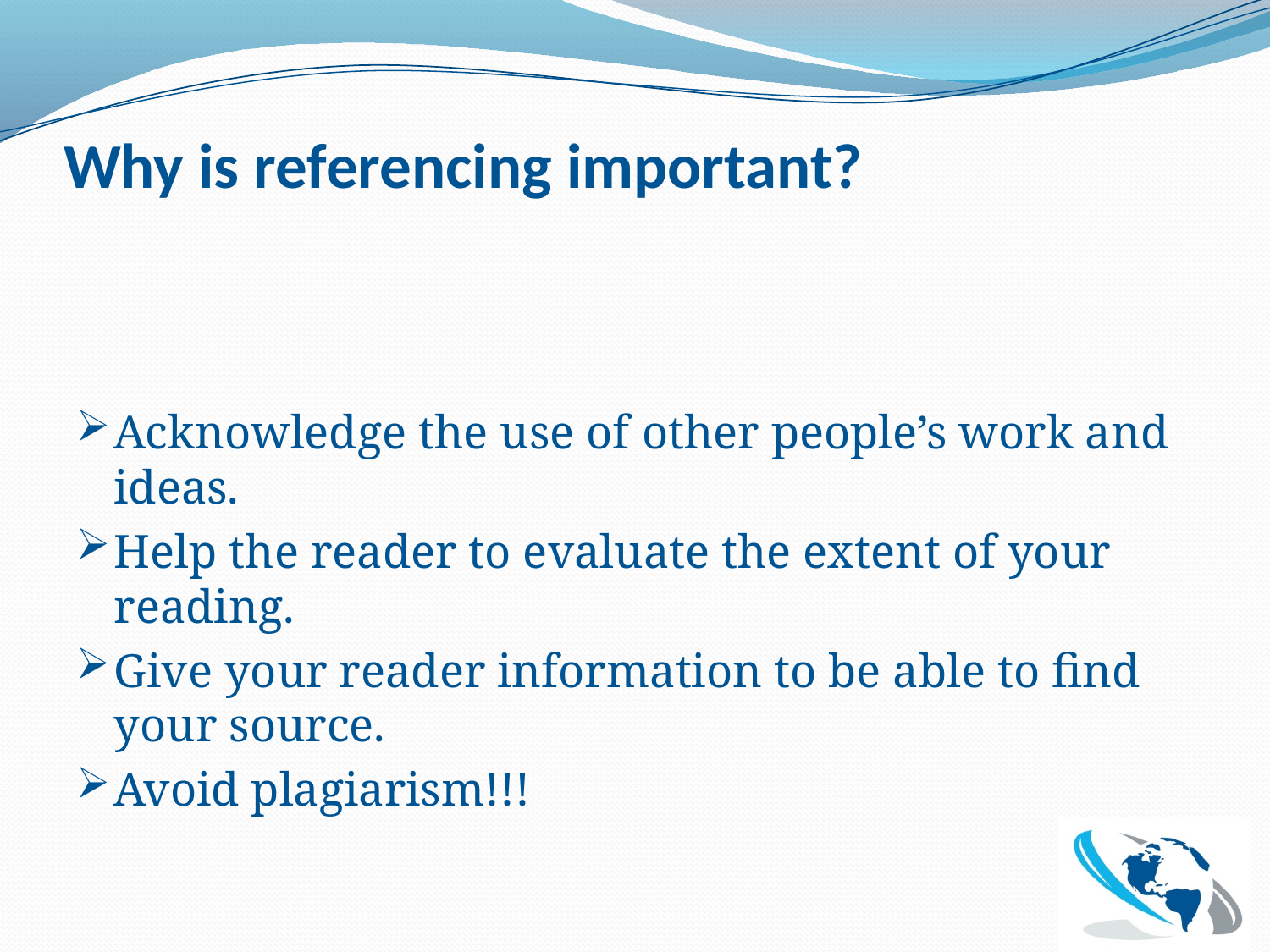

# Why is referencing important?

Acknowledge the use of other people’s work and ideas.
Help the reader to evaluate the extent of your reading.
Give your reader information to be able to find your source.
Avoid plagiarism!!!